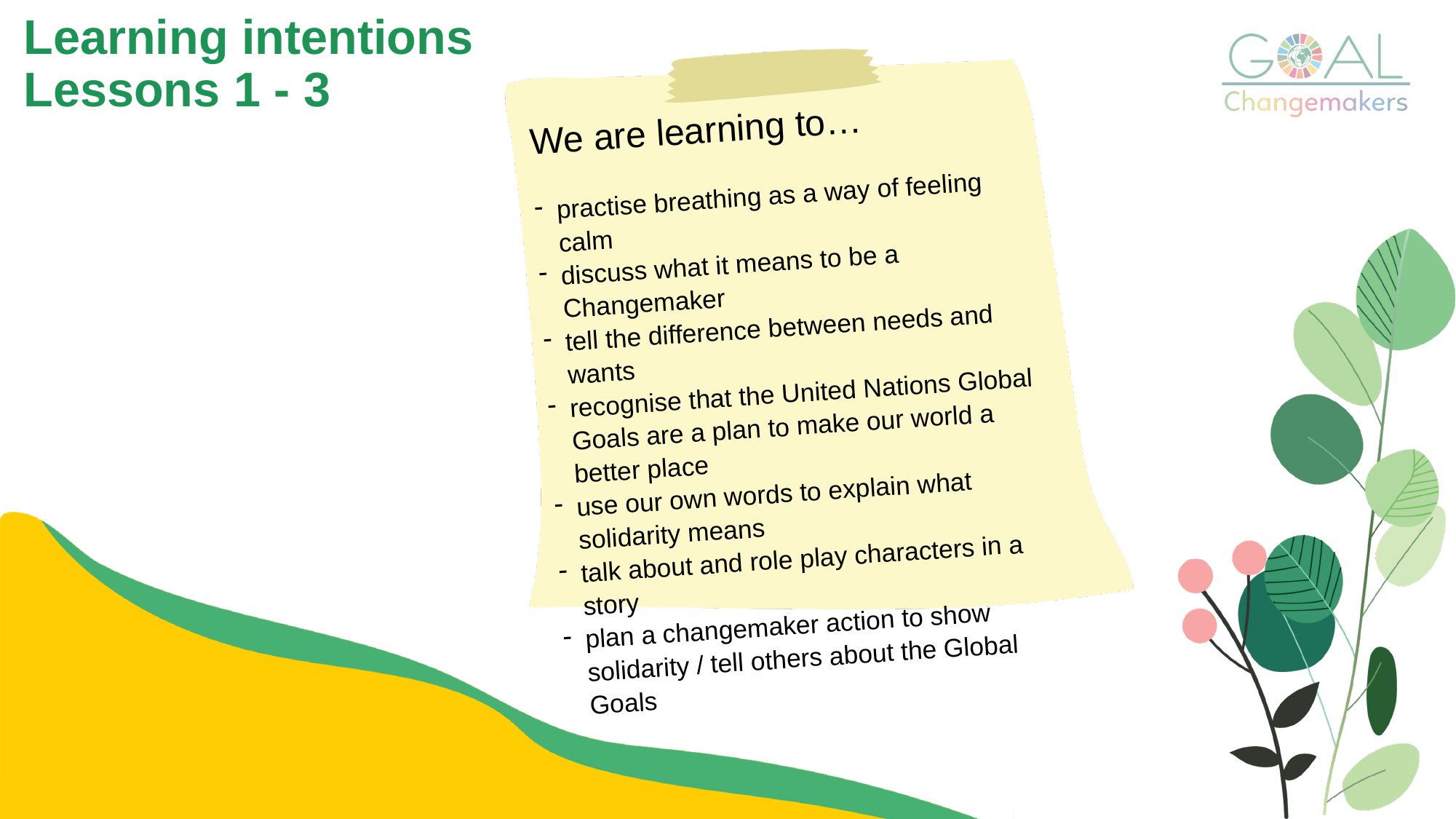

Learning intentions
Lessons 1 - 3
We are learning to…

practise breathing as a way of feeling calm
discuss what it means to be a Changemaker
tell the difference between needs and wants
recognise that the United Nations Global Goals are a plan to make our world a better place
use our own words to explain what solidarity means
talk about and role play characters in a story
plan a changemaker action to show solidarity / tell others about the Global Goals